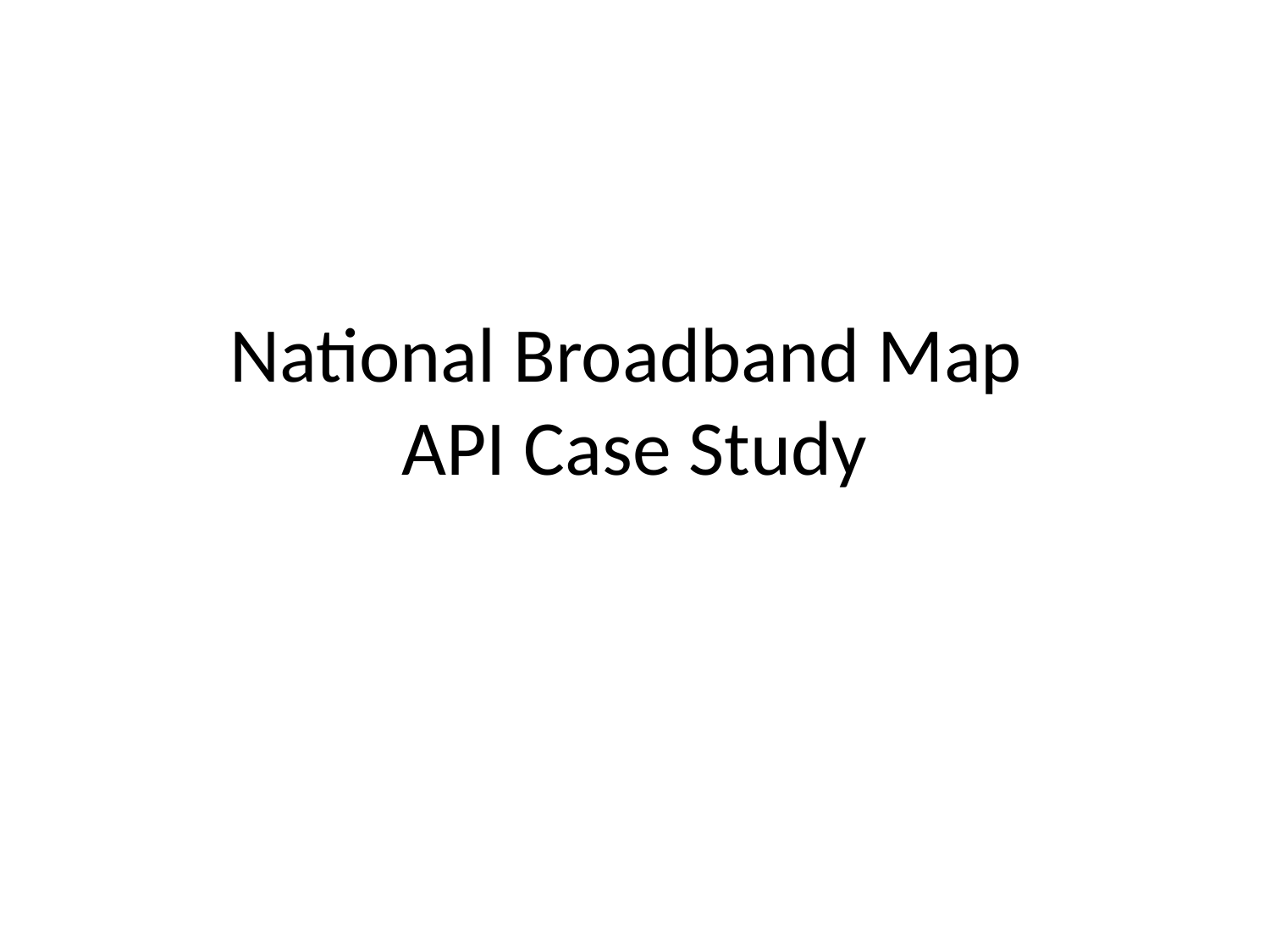

# National Broadband Map API Case Study